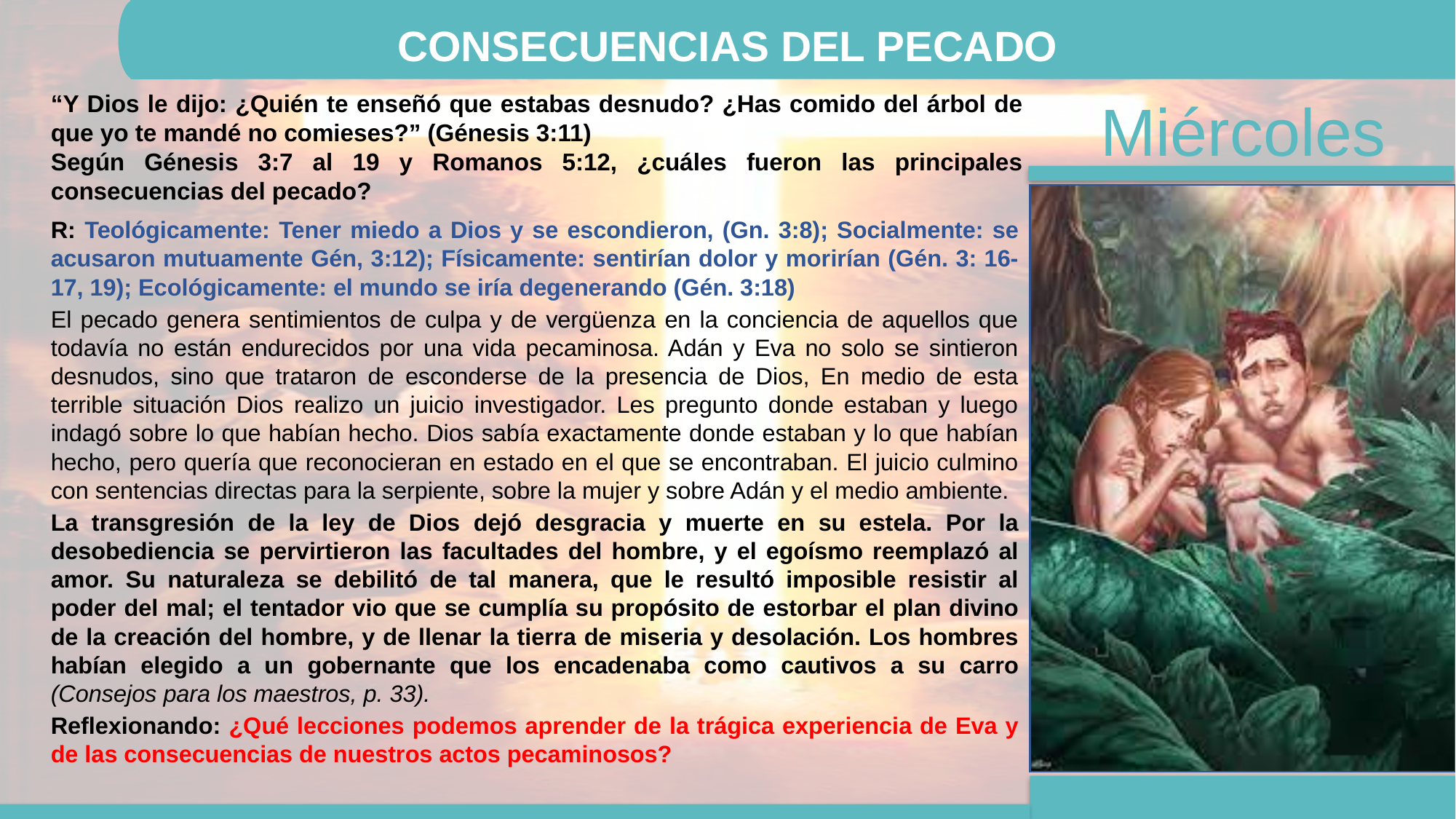

CONSECUENCIAS DEL PECADO
“Y Dios le dijo: ¿Quién te enseñó que estabas desnudo? ¿Has comido del árbol de que yo te mandé no comieses?” (Génesis 3:11)
Según Génesis 3:7 al 19 y Romanos 5:12, ¿cuáles fueron las principales consecuencias del pecado?

R: Teológicamente: Tener miedo a Dios y se escondieron, (Gn. 3:8); Socialmente: se acusaron mutuamente Gén, 3:12); Físicamente: sentirían dolor y morirían (Gén. 3: 16-17, 19); Ecológicamente: el mundo se iría degenerando (Gén. 3:18)
El pecado genera sentimientos de culpa y de vergüenza en la conciencia de aquellos que todavía no están endurecidos por una vida pecaminosa. Adán y Eva no solo se sintieron desnudos, sino que trataron de esconderse de la presencia de Dios, En medio de esta terrible situación Dios realizo un juicio investigador. Les pregunto donde estaban y luego indagó sobre lo que habían hecho. Dios sabía exactamente donde estaban y lo que habían hecho, pero quería que reconocieran en estado en el que se encontraban. El juicio culmino con sentencias directas para la serpiente, sobre la mujer y sobre Adán y el medio ambiente.
La transgresión de la ley de Dios dejó desgracia y muerte en su estela. Por la desobediencia se pervirtieron las facultades del hombre, y el egoísmo reemplazó al amor. Su naturaleza se debilitó de tal manera, que le resultó imposible resistir al poder del mal; el tentador vio que se cumplía su propósito de estorbar el plan divino de la creación del hombre, y de llenar la tierra de miseria y desolación. Los hombres habían elegido a un gobernante que los encadenaba como cautivos a su carro (Consejos para los maestros, p. 33).
Reflexionando: ¿Qué lecciones podemos aprender de la trágica experiencia de Eva y de las consecuencias de nuestros actos pecaminosos?